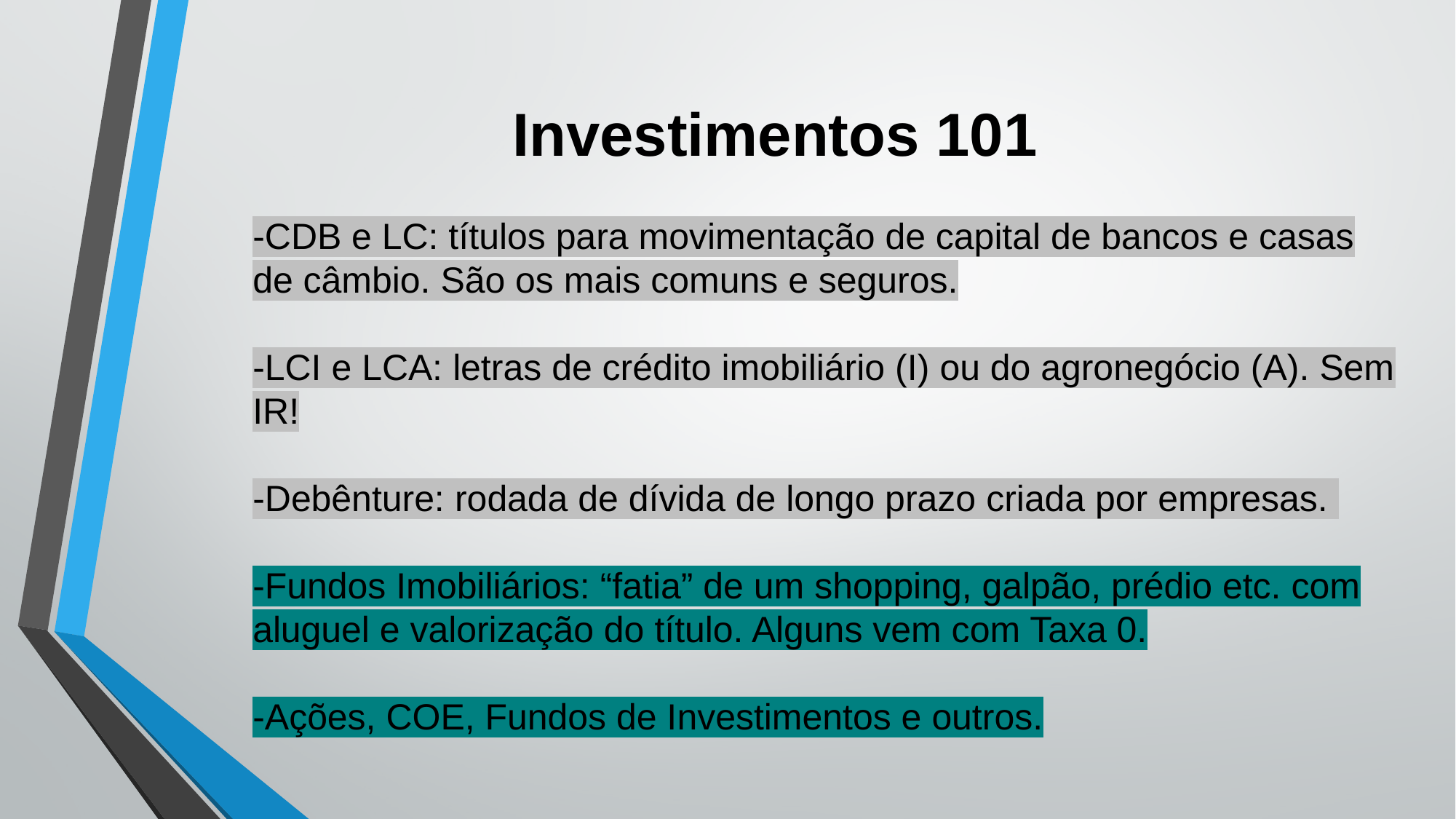

# Investimentos 101
-CDB e LC: títulos para movimentação de capital de bancos e casas de câmbio. São os mais comuns e seguros.

-LCI e LCA: letras de crédito imobiliário (I) ou do agronegócio (A). Sem IR!

-Debênture: rodada de dívida de longo prazo criada por empresas.

-Fundos Imobiliários: “fatia” de um shopping, galpão, prédio etc. com aluguel e valorização do título. Alguns vem com Taxa 0.

-Ações, COE, Fundos de Investimentos e outros.